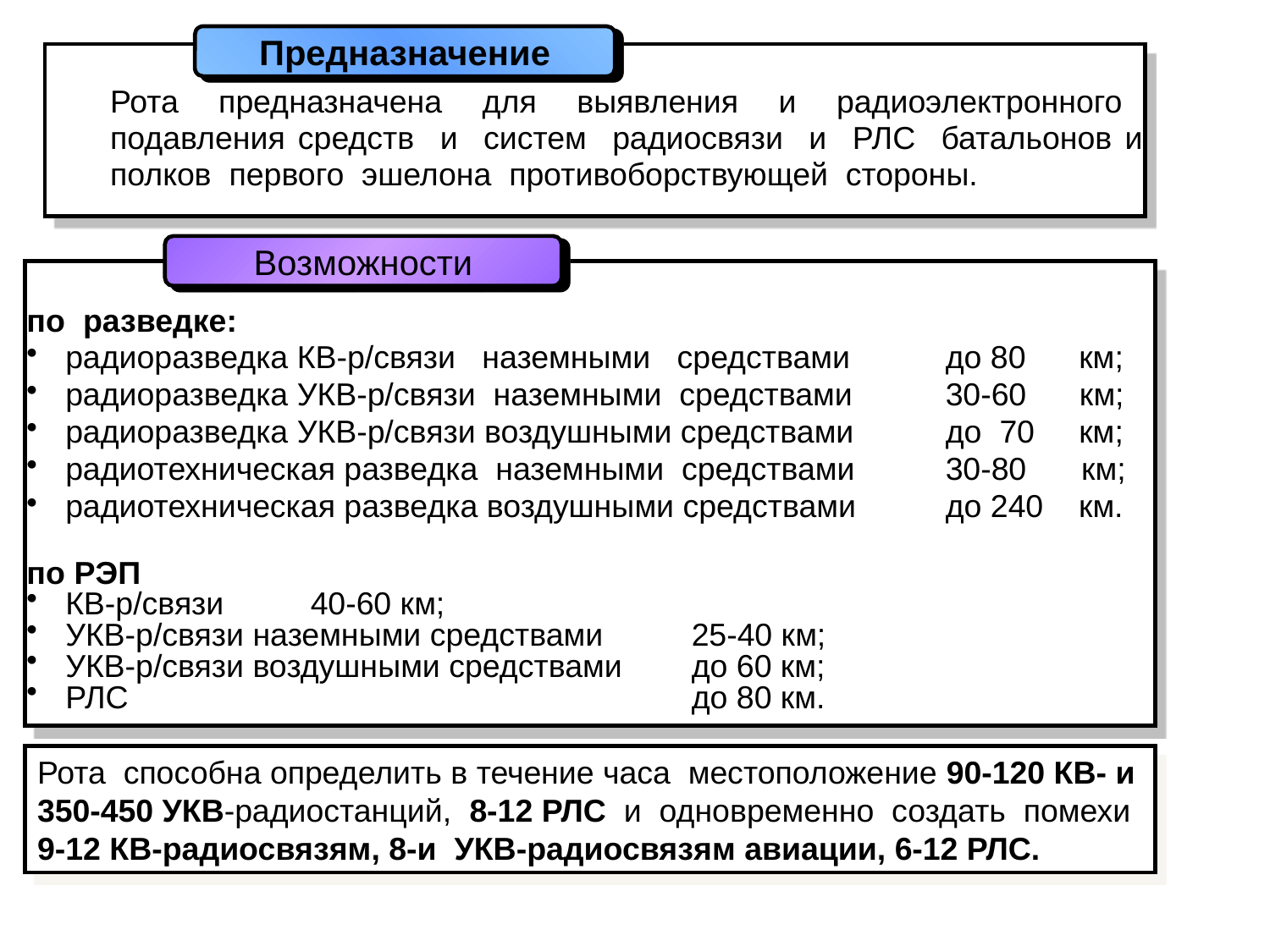

Предназначение

Рота  предназначена  для  выявления  и  радиоэлектронного  подавления средств  и  систем  радиосвязи  и  РЛС  батальонов и полков  первого  эшелона  противоборствующей  стороны.
Возможности

по  разведке:
 радиоразведка КВ-р/связи   наземными   средствами	до 80      км;
 радиоразведка УКВ-р/связи  наземными  средствами	30-60      км;
 радиоразведка УКВ-р/связи воздушными средствами	до  70     км;
 радиотехническая разведка  наземными  средствами	30-80	 км;
 радиотехническая разведка воздушными средствами	до 240    км.

по РЭП
 КВ-р/связи	40-60 км;
 УКВ-р/связи наземными средствами	25-40 км;
 УКВ-р/связи воздушными средствами	до 60 км;
 РЛС					до 80 км.
Рота  способна определить в течение часа  местоположение 90-120 КВ- и 350-450 УКВ-радиостанций,  8-12 РЛС  и  одновременно  создать  помехи  9-12 КВ-радиосвязям, 8-и  УКВ-радиосвязям авиации, 6-12 РЛС.